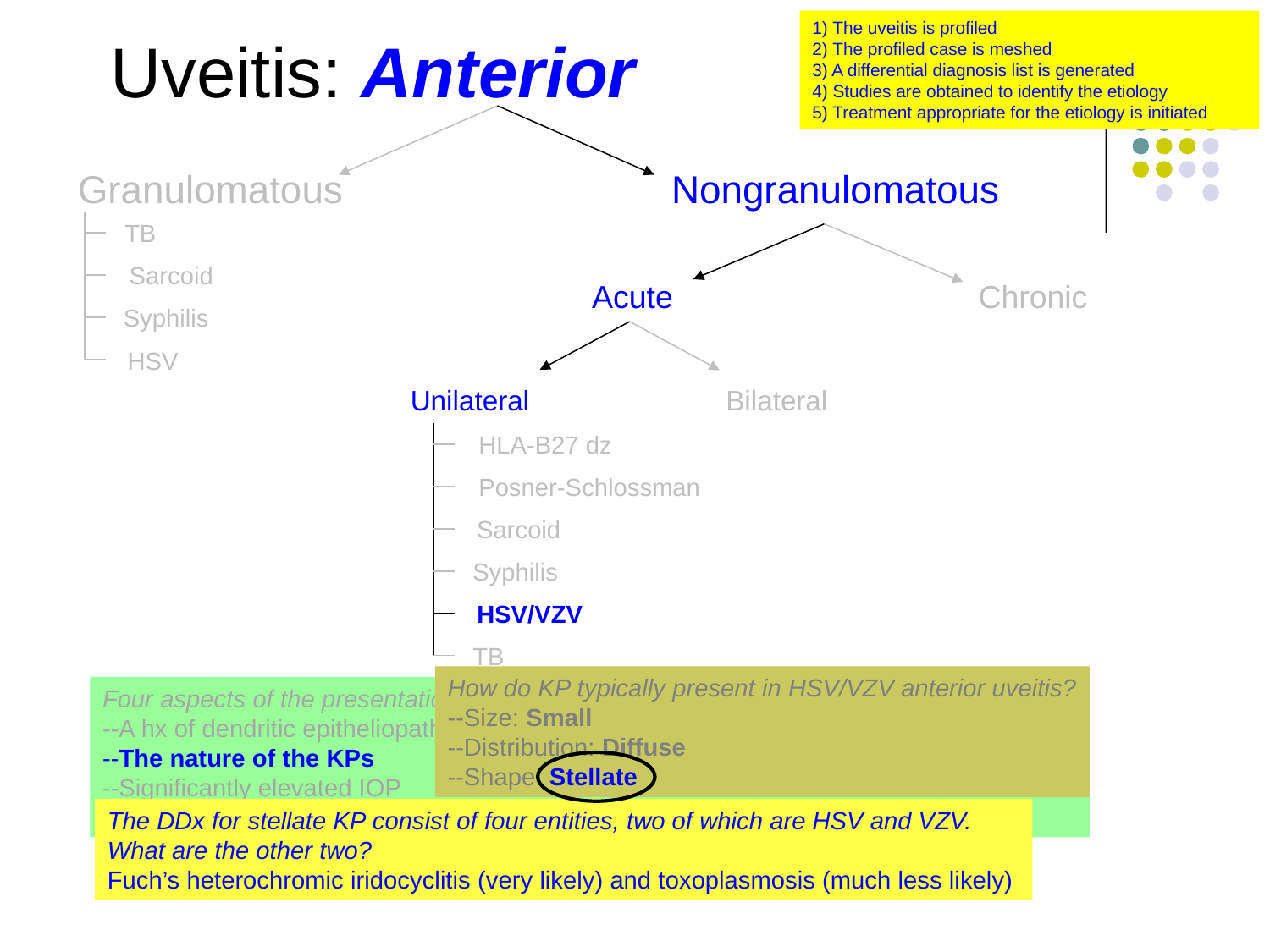

1) The uveitis is profiled
2) The profiled case is meshed
3) A differential diagnosis list is generated
4) Studies are obtained to identify the etiology
5) Treatment appropriate for the etiology is initiated
Uveitis: Anterior
Granulomatous
Nongranulomatous
TB
Sarcoid
Acute
Chronic
Syphilis
HSV
Unilateral
Bilateral
HLA-B27 dz
Posner-Schlossman
Sarcoid
Syphilis
HSV/VZV
TB
How do KP typically present in HSV/VZV anterior uveitis?
--Size: Small
--Distribution: Diffuse
--Shape: Stellate
Four aspects of the presentation provide clues that a uveitis is HSV/VZV. What are they?
--A hx of dendritic epitheliopathy (HSV), or vesicular skin eruption (VZV)
--The nature of the KPs
--Significantly elevated IOP
--The presence of iris atrophy

The DDx for stellate KP consist of four entities, two of which are HSV and VZV. What are the other two?
Fuch’s heterochromic iridocyclitis (very likely) and toxoplasmosis (much less likely)